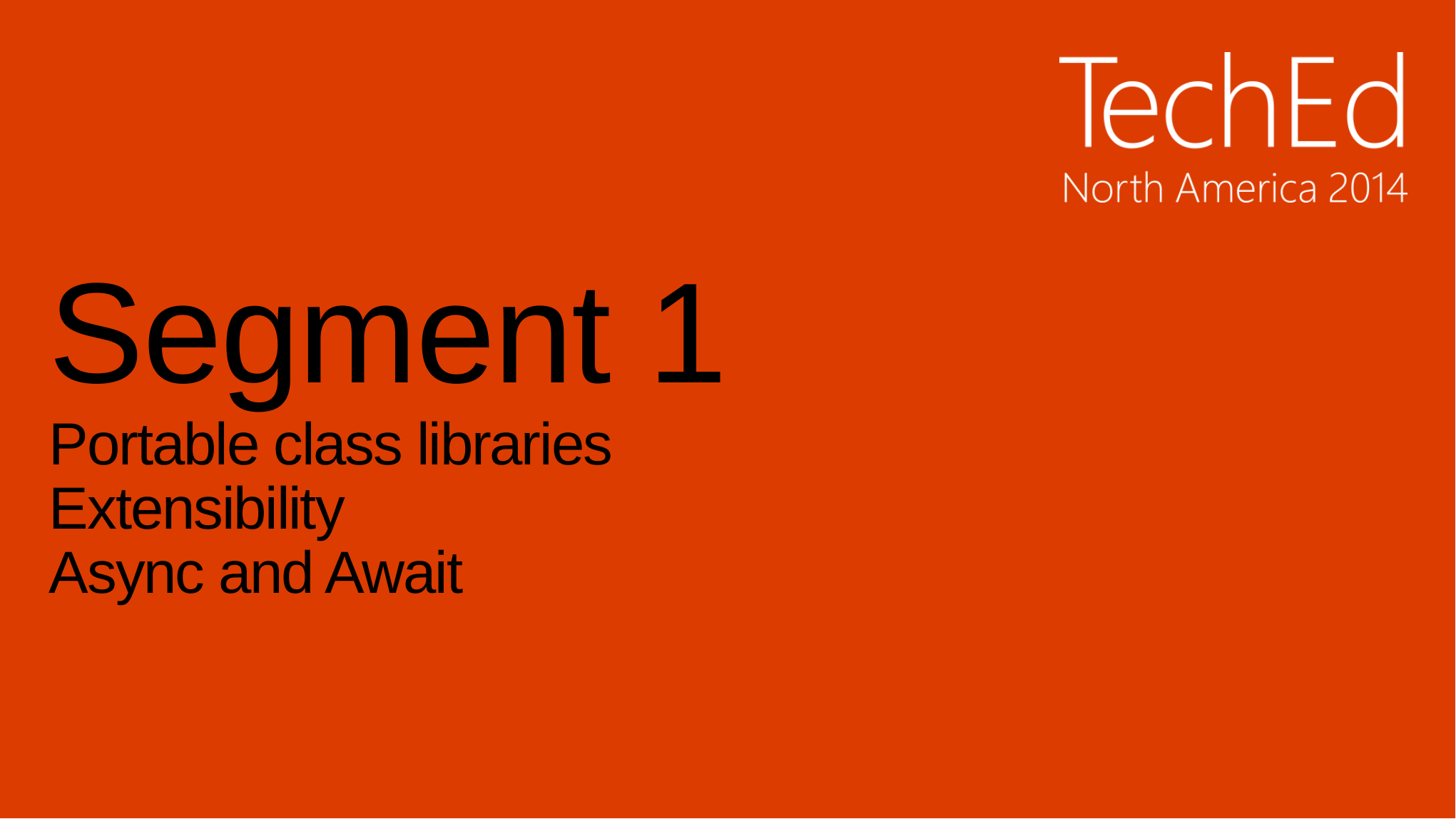

# Segment 1 Portable class libraries Extensibility Async and Await